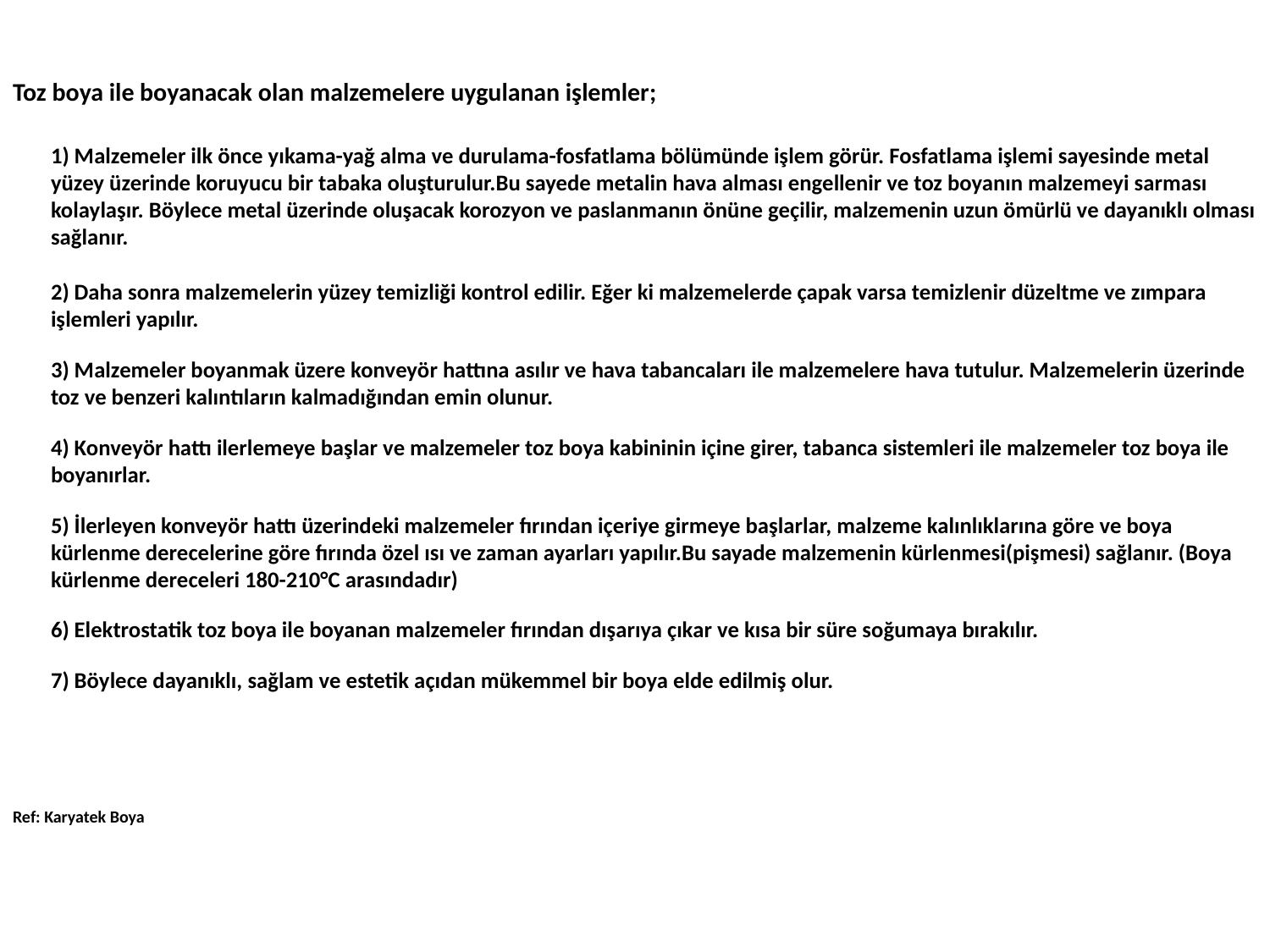

Toz boya ile boyanacak olan malzemelere uygulanan işlemler;
	1) Malzemeler ilk önce yıkama-yağ alma ve durulama-fosfatlama bölümünde işlem görür. Fosfatlama işlemi sayesinde metal yüzey üzerinde koruyucu bir tabaka oluşturulur.Bu sayede metalin hava alması engellenir ve toz boyanın malzemeyi sarması kolaylaşır. Böylece metal üzerinde oluşacak korozyon ve paslanmanın önüne geçilir, malzemenin uzun ömürlü ve dayanıklı olması sağlanır.
      
2) Daha sonra malzemelerin yüzey temizliği kontrol edilir. Eğer ki malzemelerde çapak varsa temizlenir düzeltme ve zımpara işlemleri yapılır.
                                                                                                                           
3) Malzemeler boyanmak üzere konveyör hattına asılır ve hava tabancaları ile malzemelere hava tutulur. Malzemelerin üzerinde toz ve benzeri kalıntıların kalmadığından emin olunur.
                                                                                                                          
4) Konveyör hattı ilerlemeye başlar ve malzemeler toz boya kabininin içine girer, tabanca sistemleri ile malzemeler toz boya ile boyanırlar.
                                                                                                                          
5) İlerleyen konveyör hattı üzerindeki malzemeler fırından içeriye girmeye başlarlar, malzeme kalınlıklarına göre ve boya kürlenme derecelerine göre fırında özel ısı ve zaman ayarları yapılır.Bu sayade malzemenin kürlenmesi(pişmesi) sağlanır. (Boya kürlenme dereceleri 180-210°C arasındadır)
                                                                                                                        
6) Elektrostatik toz boya ile boyanan malzemeler fırından dışarıya çıkar ve kısa bir süre soğumaya bırakılır.
                                                                                                                        
7) Böylece dayanıklı, sağlam ve estetik açıdan mükemmel bir boya elde edilmiş olur.

Ref: Karyatek Boya